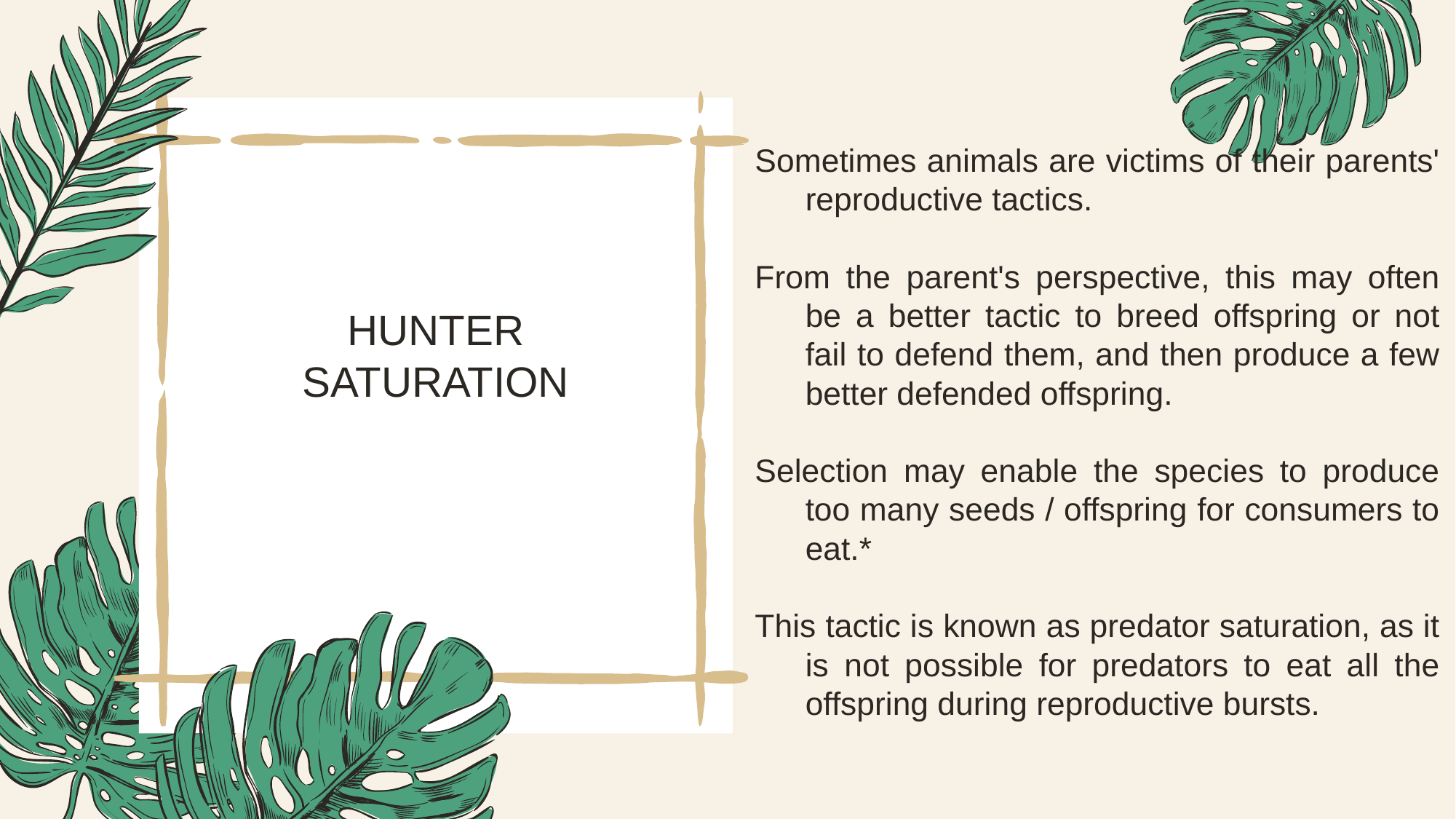

Sometimes animals are victims of their parents' reproductive tactics.

From the parent's perspective, this may often be a better tactic to breed offspring or not fail to defend them, and then produce a few better defended offspring.

Selection may enable the species to produce too many seeds / offspring for consumers to eat.*

This tactic is known as predator saturation, as it is not possible for predators to eat all the offspring during reproductive bursts.
# HUNTER SATURATION